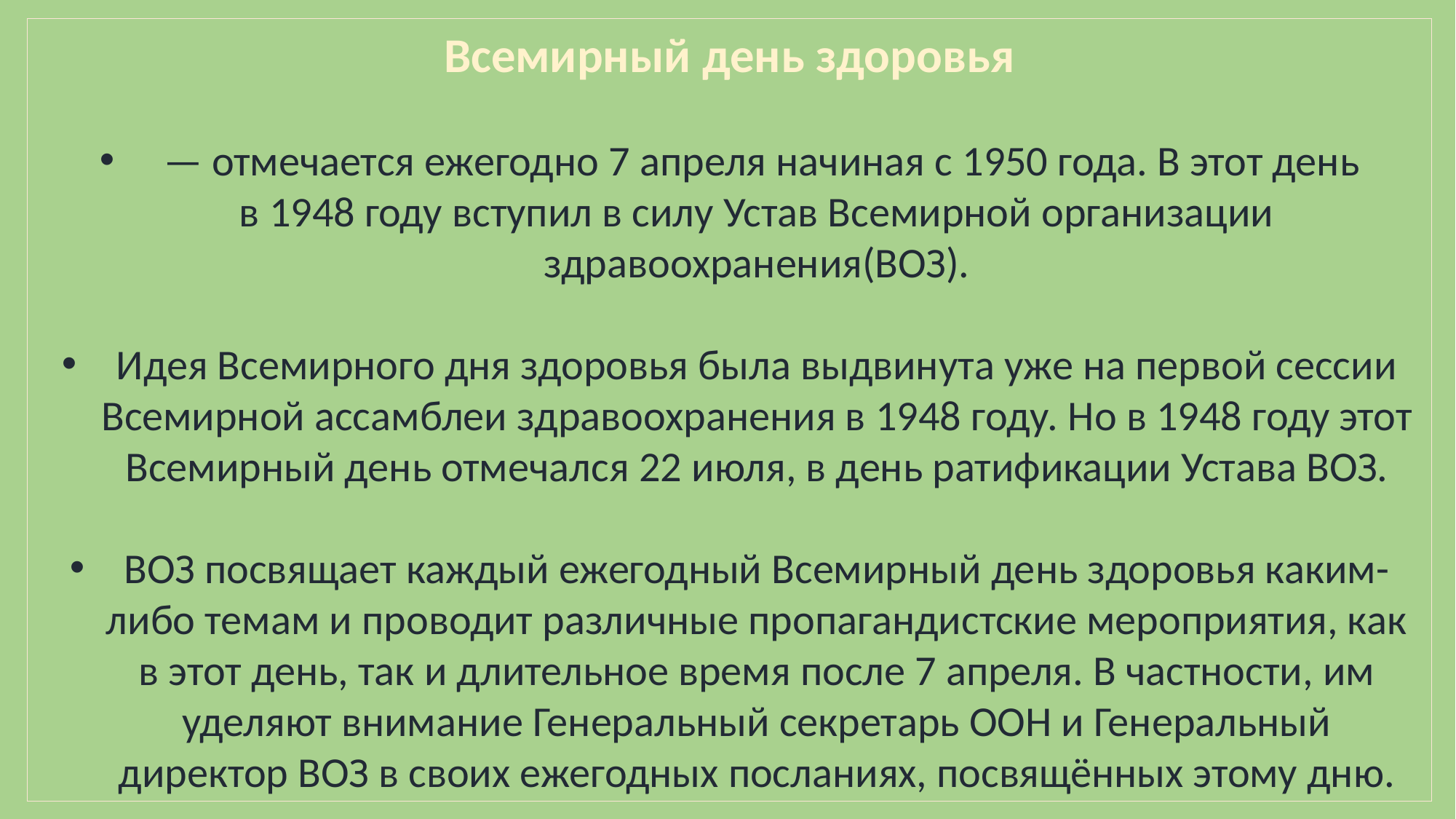

Всемирный день здоровья

 — отмечается ежегодно 7 апреля начиная с 1950 года. В этот день в 1948 году вступил в силу Устав Всемирной организации здравоохранения(ВОЗ).

Идея Всемирного дня здоровья была выдвинута уже на первой сессии Всемирной ассамблеи здравоохранения в 1948 году. Но в 1948 году этот Всемирный день отмечался 22 июля, в день ратификации Устава ВОЗ.

ВОЗ посвящает каждый ежегодный Всемирный день здоровья каким-либо темам и проводит различные пропагандистские мероприятия, как в этот день, так и длительное время после 7 апреля. В частности, им уделяют внимание Генеральный секретарь ООН и Генеральный директор ВОЗ в своих ежегодных посланиях, посвящённых этому дню.